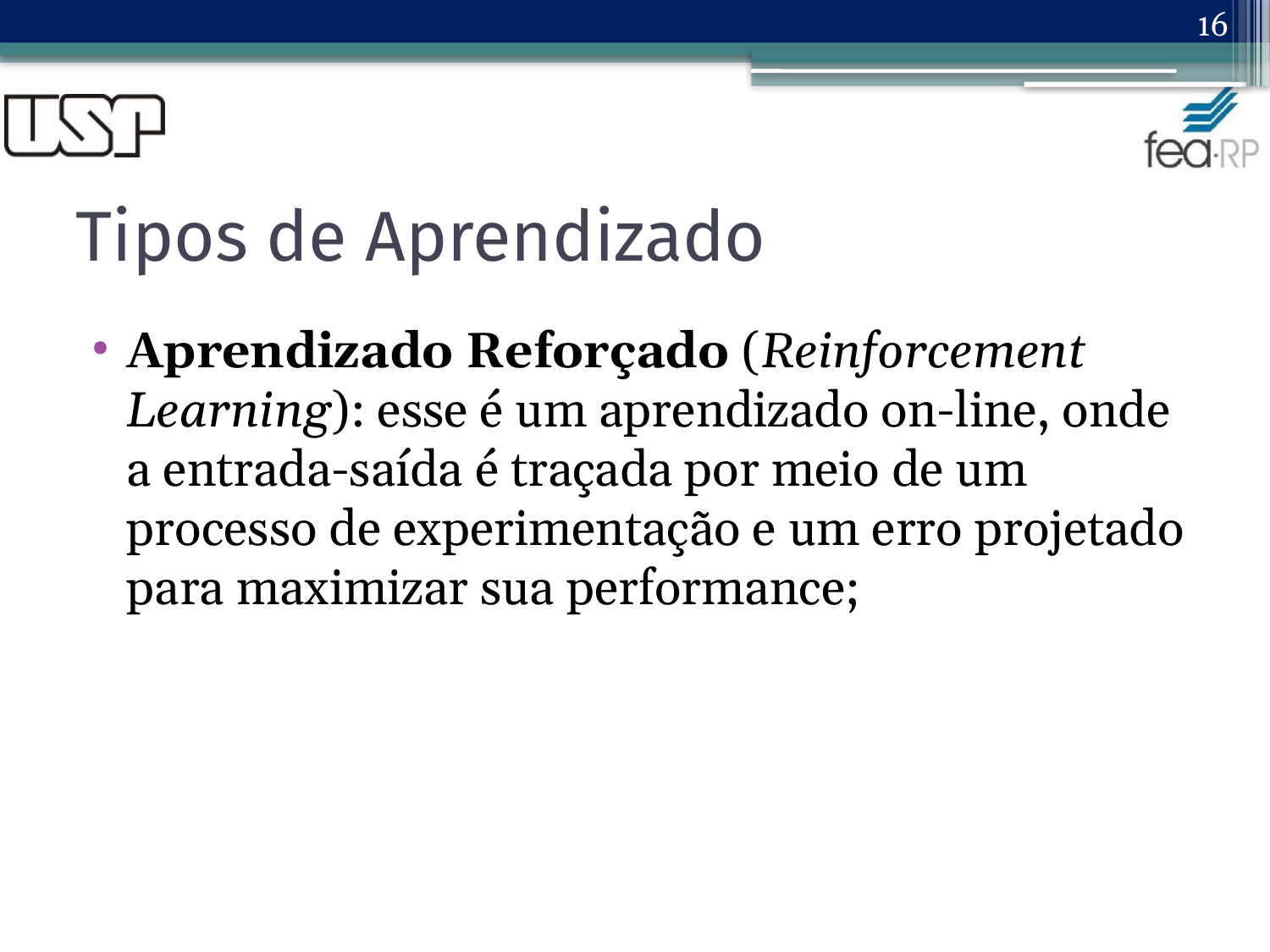

16
# Tipos de Aprendizado
Aprendizado Reforçado (Reinforcement Learning): esse é um aprendizado on-line, onde a entrada-saída é traçada por meio de um processo de experimentação e um erro projetado para maximizar sua performance;